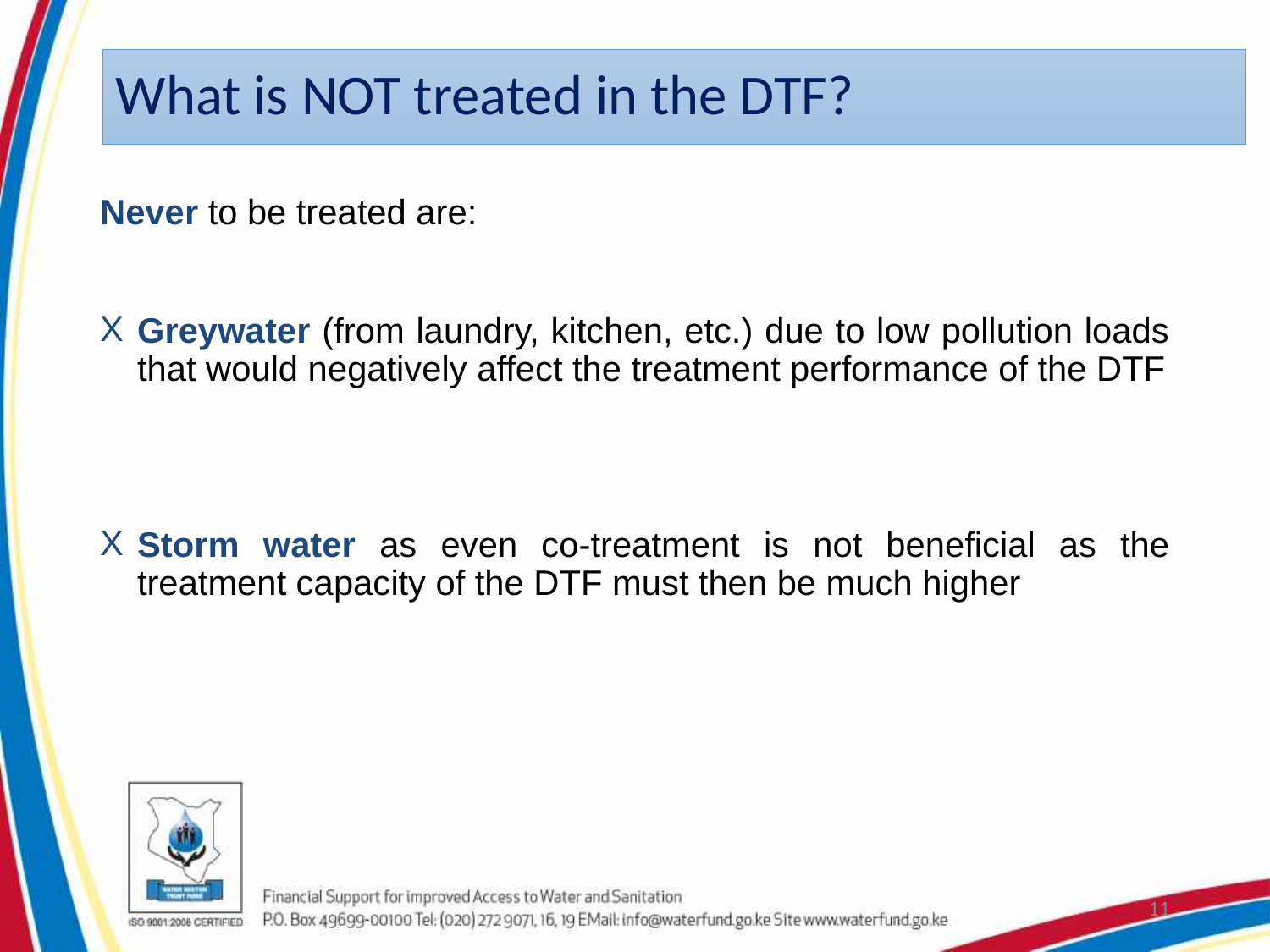

# What is NOT treated in the DTF?
Never to be treated are:

Greywater (from laundry, kitchen, etc.) due to low pollution loads that would negatively affect the treatment performance of the DTF
Storm water as even co-treatment is not beneficial as the treatment capacity of the DTF must then be much higher

11